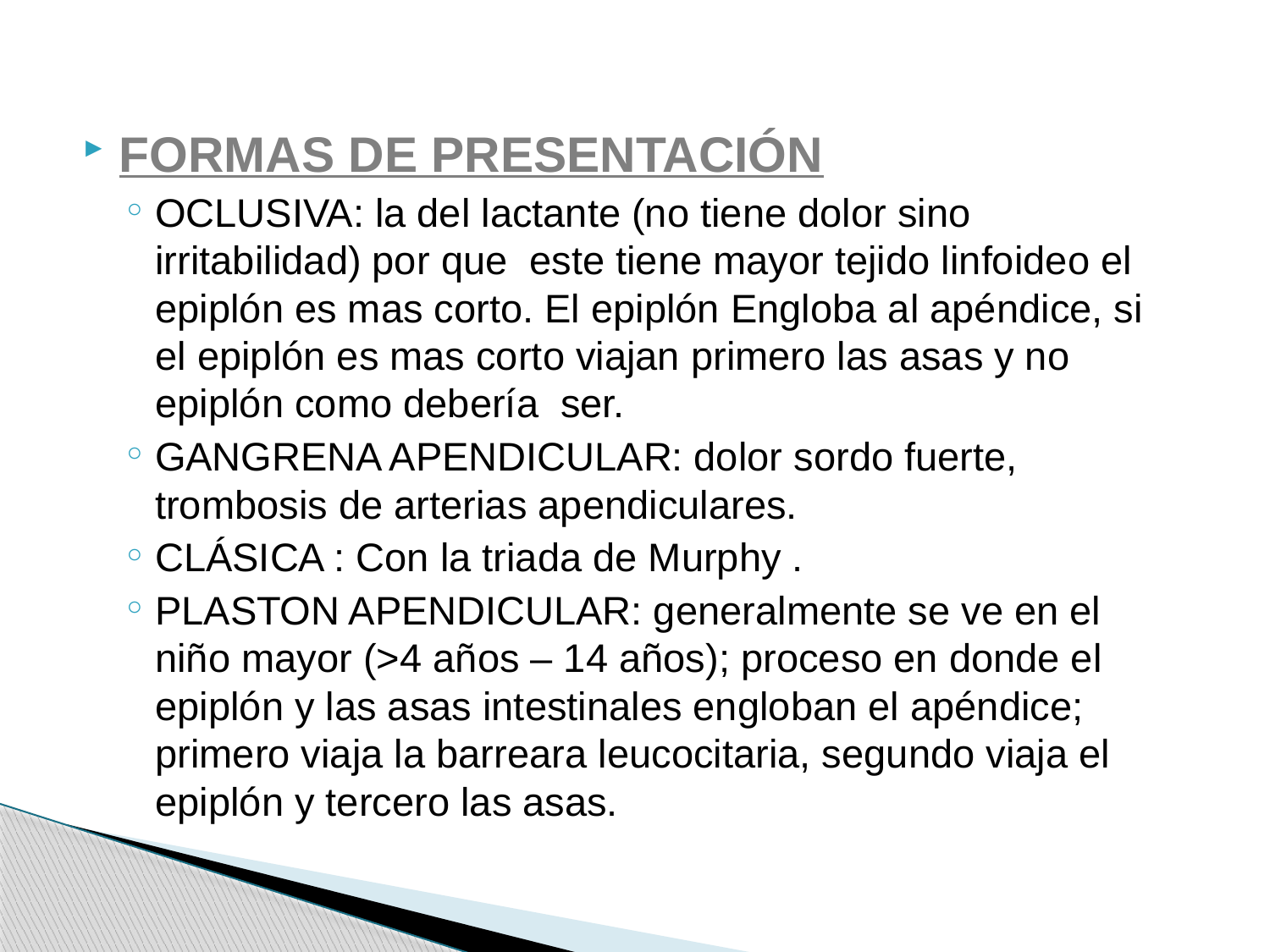

FORMAS DE PRESENTACIÓN
OCLUSIVA: la del lactante (no tiene dolor sino irritabilidad) por que  este tiene mayor tejido linfoideo el epiplón es mas corto. El epiplón Engloba al apéndice, si el epiplón es mas corto viajan primero las asas y no epiplón como debería  ser.
GANGRENA APENDICULAR: dolor sordo fuerte, trombosis de arterias apendiculares.
CLÁSICA : Con la triada de Murphy .
PLASTON APENDICULAR: generalmente se ve en el niño mayor (>4 años – 14 años); proceso en donde el epiplón y las asas intestinales engloban el apéndice; primero viaja la barreara leucocitaria, segundo viaja el epiplón y tercero las asas.